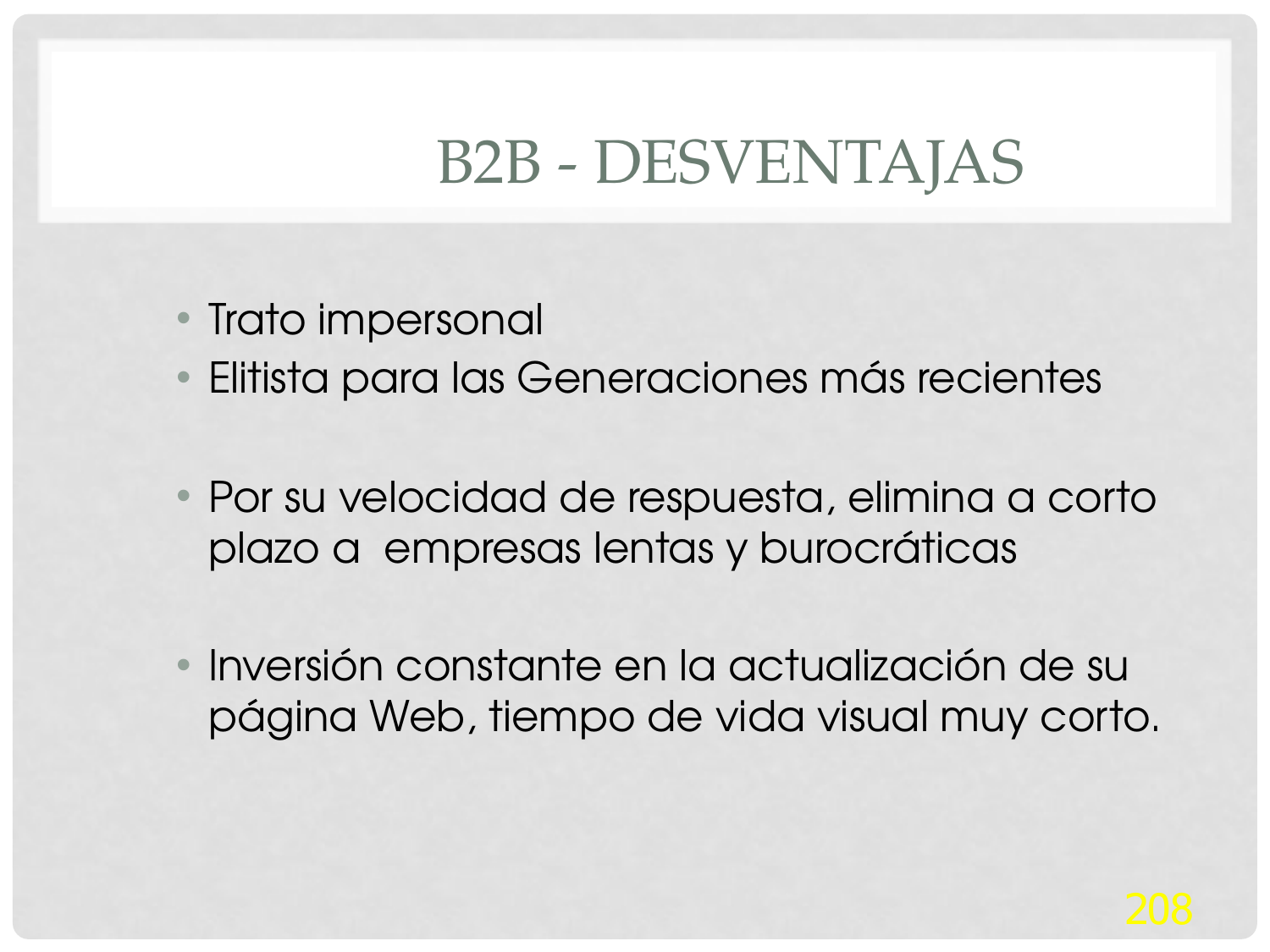

# B2B - Desventajas
Trato impersonal
Elitista para las Generaciones más recientes

Por su velocidad de respuesta, elimina a corto plazo a  empresas lentas y burocráticas

Inversión constante en la actualización de su página Web, tiempo de vida visual muy corto.
208